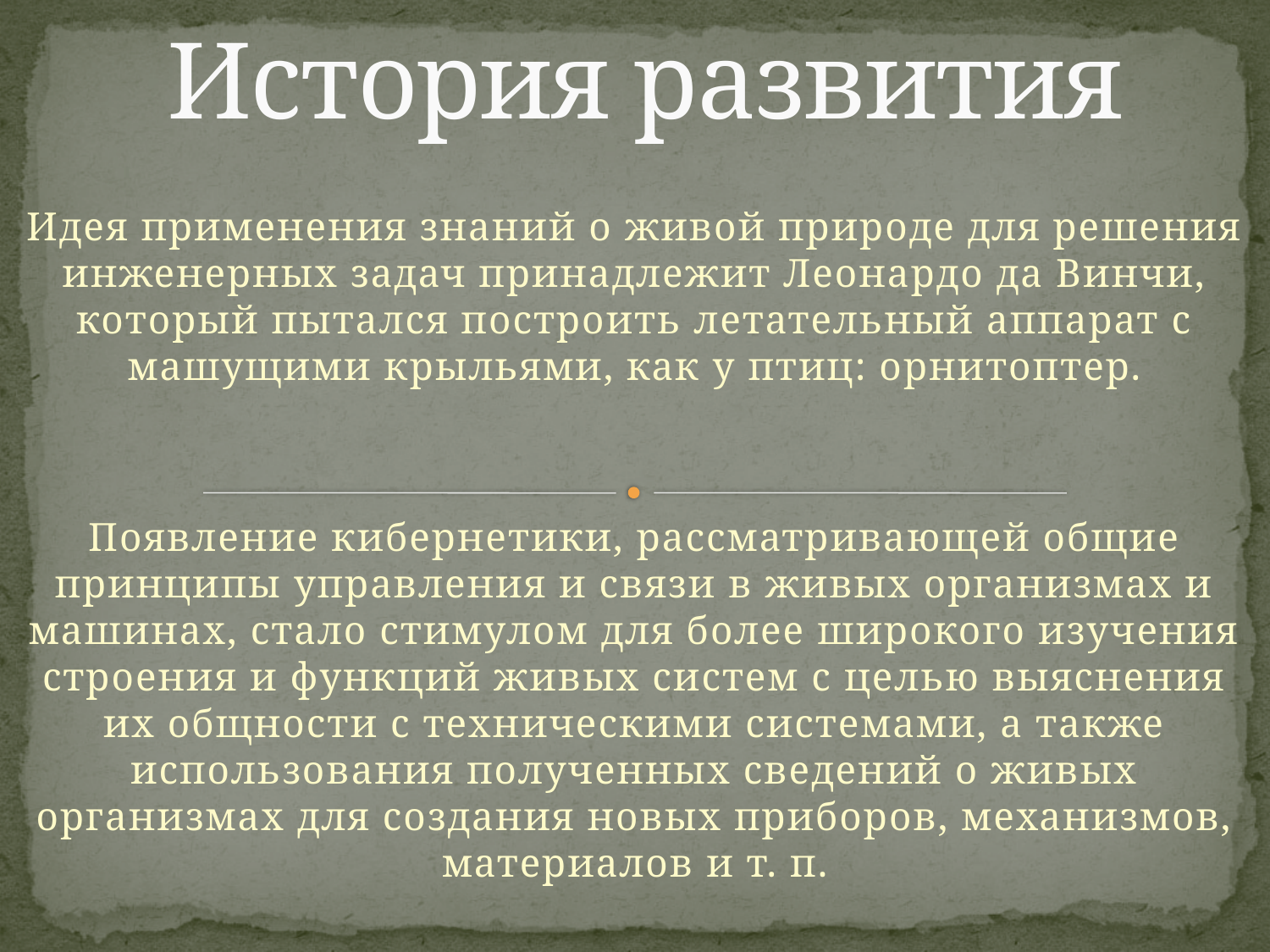

# История развития
Идея применения знаний о живой природе для решения инженерных задач принадлежит Леонардо да Винчи, который пытался построить летательный аппарат с машущими крыльями, как у птиц: орнитоптер.

Появление кибернетики, рассматривающей общие принципы управления и связи в живых организмах и машинах, стало стимулом для более широкого изучения строения и функций живых систем с целью выяснения их общности с техническими системами, а также использования полученных сведений о живых организмах для создания новых приборов, механизмов, материалов и т. п.